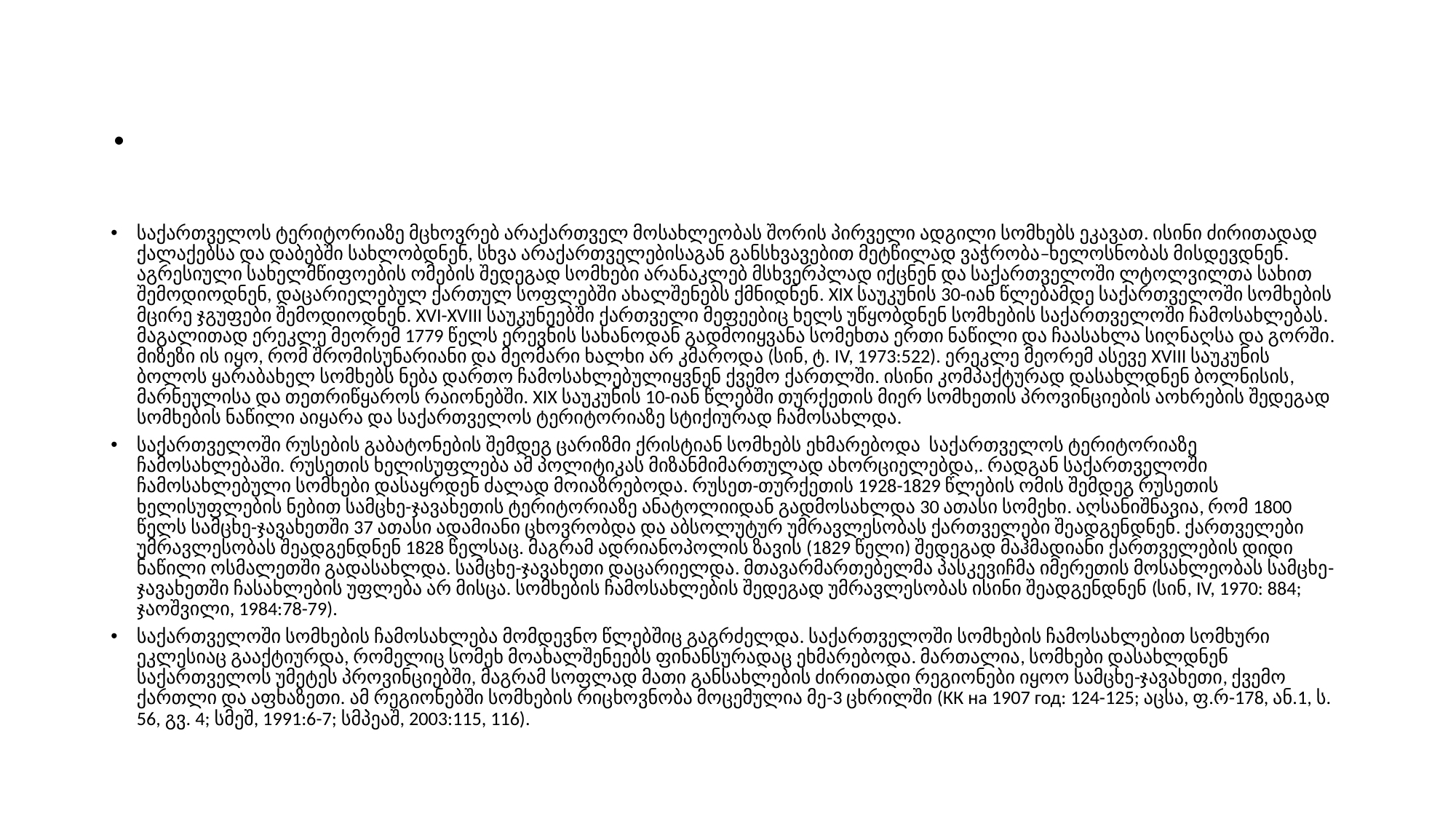

# .
საქართველოს ტერიტორიაზე მცხოვრებ არაქართველ მოსახლეობას შორის პირველი ადგილი სომხებს ეკავათ. ისინი ძირითადად ქალაქებსა და დაბებში სახლობდნენ, სხვა არაქართველებისაგან განსხვავებით მეტწილად ვაჭრობა–ხელოსნობას მისდევდნენ. აგრესიული სახელმწიფოების ომების შედეგად სომხები არანაკლებ მსხვერპლად იქცნენ და საქართველოში ლტოლვილთა სახით შემოდიოდნენ, დაცარიელებულ ქართულ სოფლებში ახალშენებს ქმნიდნენ. XIX საუკუნის 30-იან წლებამდე საქართველოში სომხების მცირე ჯგუფები შემოდიოდნენ. XVI-XVIII საუკუნეებში ქართველი მეფეებიც ხელს უწყობდნენ სომხების საქართველოში ჩამოსახლებას. მაგალითად ერეკლე მეორემ 1779 წელს ერევნის სახანოდან გადმოიყვანა სომეხთა ერთი ნაწილი და ჩაასახლა სიღნაღსა და გორში. მიზეზი ის იყო, რომ შრომისუნარიანი და მეომარი ხალხი არ კმაროდა (სინ, ტ. IV, 1973:522). ერეკლე მეორემ ასევე XVIII საუკუნის ბოლოს ყარაბახელ სომხებს ნება დართო ჩამოსახლებულიყვნენ ქვემო ქართლში. ისინი კომპაქტურად დასახლდნენ ბოლნისის, მარნეულისა და თეთრიწყაროს რაიონებში. XIX საუკუნის 10-იან წლებში თურქეთის მიერ სომხეთის პროვინციების აოხრების შედეგად სომხების ნაწილი აიყარა და საქართველოს ტერიტორიაზე სტიქიურად ჩამოსახლდა.
საქართველოში რუსების გაბატონების შემდეგ ცარიზმი ქრისტიან სომხებს ეხმარებოდა  საქართველოს ტერიტორიაზე ჩამოსახლებაში. რუსეთის ხელისუფლება ამ პოლიტიკას მიზანმიმართულად ახორციელებდა,. რადგან საქართველოში ჩამოსახლებული სომხები დასაყრდენ ძალად მოიაზრებოდა. რუსეთ-თურქეთის 1928-1829 წლების ომის შემდეგ რუსეთის ხელისუფლების ნებით სამცხე-ჯავახეთის ტერიტორიაზე ანატოლიიდან გადმოსახლდა 30 ათასი სომეხი. აღსანიშნავია, რომ 1800 წელს სამცხე-ჯავახეთში 37 ათასი ადამიანი ცხოვრობდა და აბსოლუტურ უმრავლესობას ქართველები შეადგენდნენ. ქართველები უმრავლესობას შეადგენდნენ 1828 წელსაც. მაგრამ ადრიანოპოლის ზავის (1829 წელი) შედეგად მაჰმადიანი ქართველების დიდი ნაწილი ოსმალეთში გადასახლდა. სამცხე-ჯავახეთი დაცარიელდა. მთავარმართებელმა პასკევიჩმა იმერეთის მოსახლეობას სამცხე-ჯავახეთში ჩასახლების უფლება არ მისცა. სომხების ჩამოსახლების შედეგად უმრავლესობას ისინი შეადგენდნენ (სინ, IV, 1970: 884; ჯაოშვილი, 1984:78-79).
საქართველოში სომხების ჩამოსახლება მომდევნო წლებშიც გაგრძელდა. საქართველოში სომხების ჩამოსახლებით სომხური ეკლესიაც გააქტიურდა, რომელიც სომეხ მოახალშენეებს ფინანსურადაც ეხმარებოდა. მართალია, სომხები დასახლდნენ საქართველოს უმეტეს პროვინციებში, მაგრამ სოფლად მათი განსახლების ძირითადი რეგიონები იყოო სამცხე-ჯავახეთი, ქვემო ქართლი და აფხაზეთი. ამ რეგიონებში სომხების რიცხოვნობა მოცემულია მე-3 ცხრილში (КК на 1907 год: 124-125; აცსა, ფ.რ-178, ან.1, ს. 56, გვ. 4; სმეშ, 1991:6-7; სმპეაშ, 2003:115, 116).